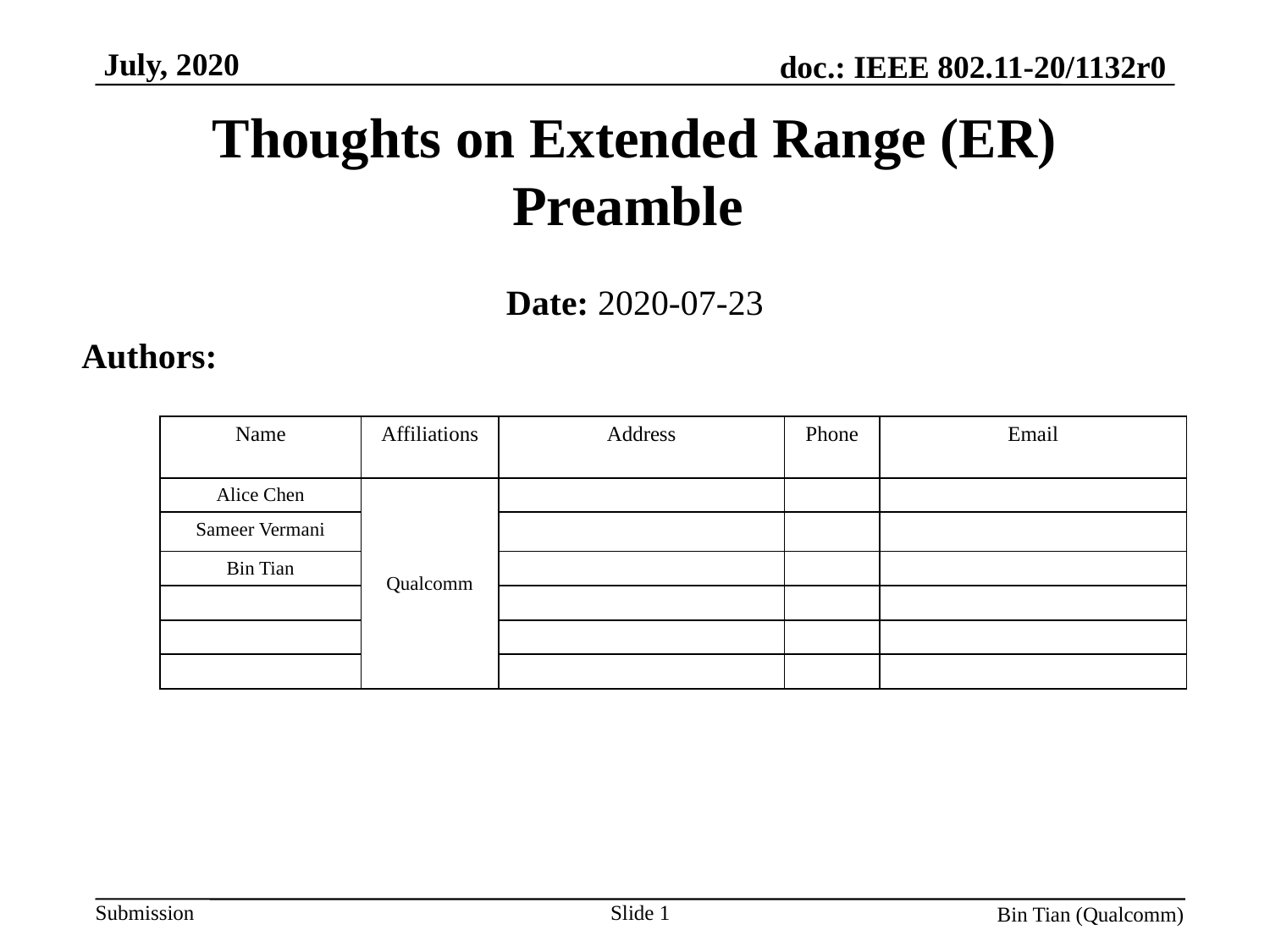

# Thoughts on Extended Range (ER) Preamble
Date: 2020-07-23
Authors:
| Name | Affiliations | Address | Phone | Email |
| --- | --- | --- | --- | --- |
| Alice Chen | Qualcomm |  |  |  |
| Sameer Vermani |  |  |  |  |
| Bin Tian |  |  |  |  |
|  |  |  |  |  |
|  |  |  |  |  |
|  |  |  |  |  |
Slide 1